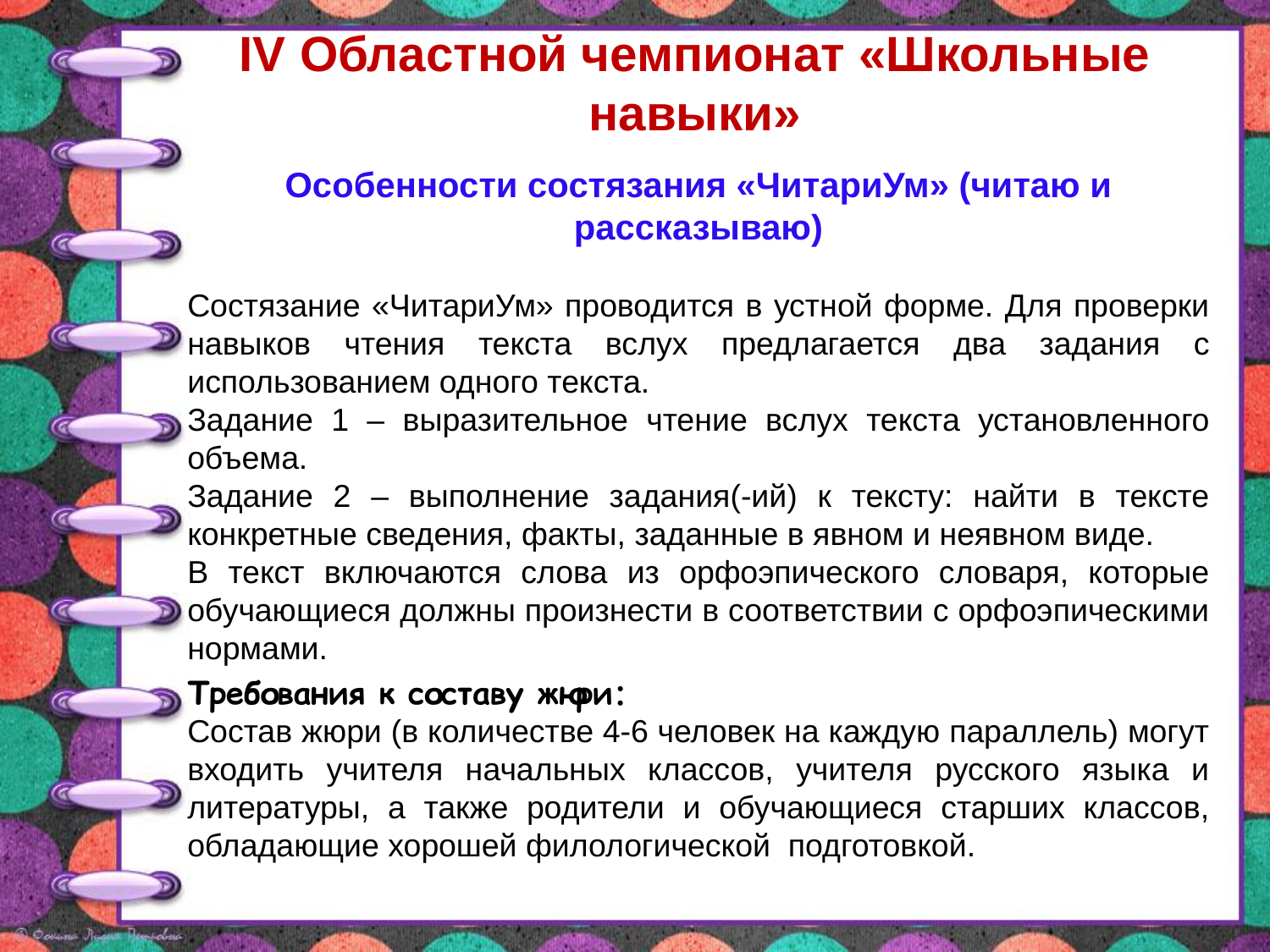

# IV Областной чемпионат «Школьные навыки»
Особенности состязания «ЧитариУм» (читаю и рассказываю)

Состязание «ЧитариУм» проводится в устной форме. Для проверки навыков чтения текста вслух предлагается два задания с использованием одного текста.
Задание 1 – выразительное чтение вслух текста установленного объема.
Задание 2 – выполнение задания(-ий) к тексту: найти в тексте конкретные сведения, факты, заданные в явном и неявном виде.
В текст включаются слова из орфоэпического словаря, которые обучающиеся должны произнести в соответствии с орфоэпическими нормами.
Требования к составу жюри:
Состав жюри (в количестве 4-6 человек на каждую параллель) могут входить учителя начальных классов, учителя русского языка и литературы, а также родители и обучающиеся старших классов, обладающие хорошей филологической  подготовкой.